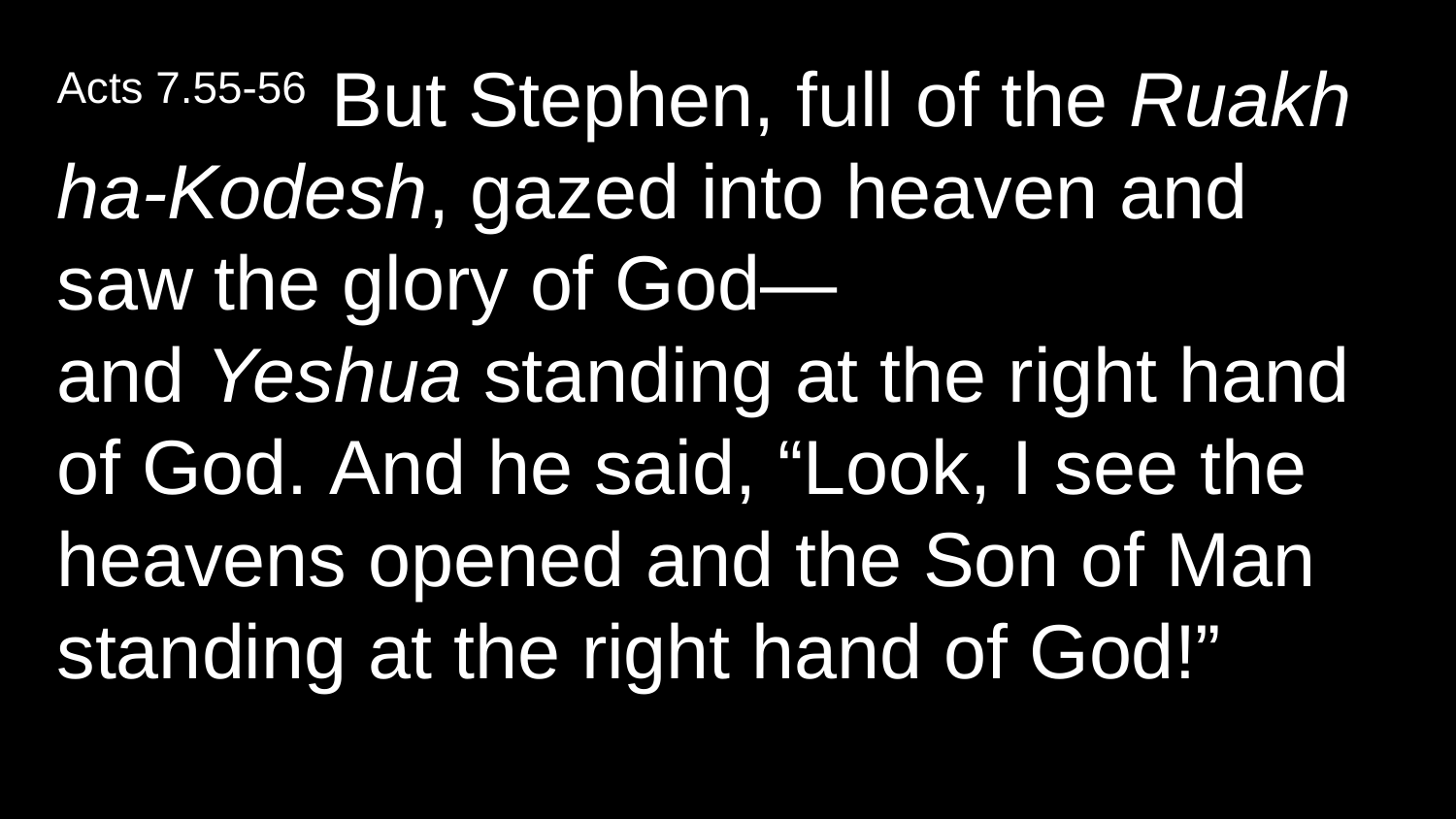

Acts 7.55-56  But Stephen, full of the Ruakh ha-Kodesh, gazed into heaven and saw the glory of God—and Yeshua standing at the right hand of God. And he said, “Look, I see the heavens opened and the Son of Man standing at the right hand of God!”